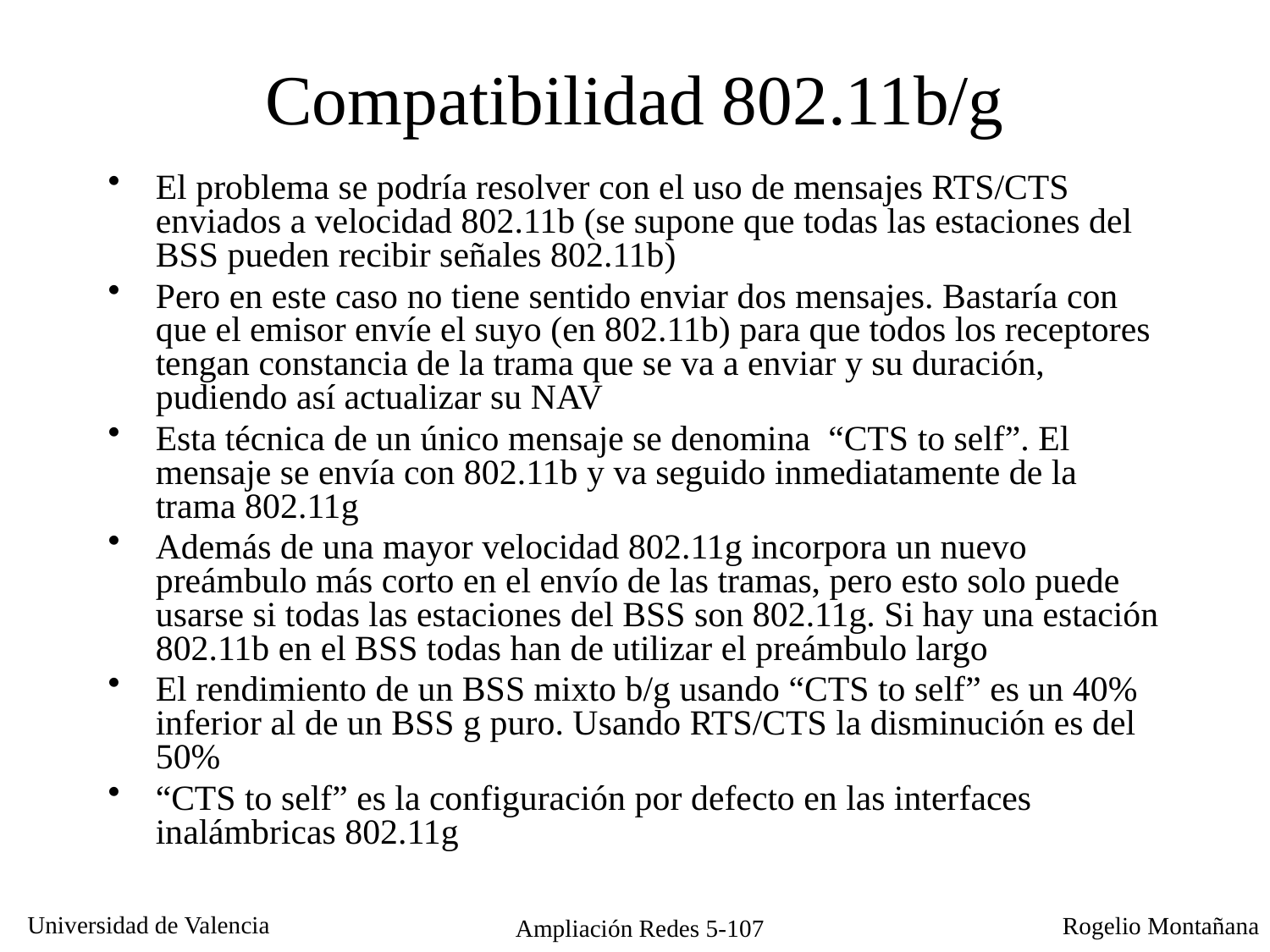

# Compatibilidad 802.11b/g
El problema se podría resolver con el uso de mensajes RTS/CTS enviados a velocidad 802.11b (se supone que todas las estaciones del BSS pueden recibir señales 802.11b)
Pero en este caso no tiene sentido enviar dos mensajes. Bastaría con que el emisor envíe el suyo (en 802.11b) para que todos los receptores tengan constancia de la trama que se va a enviar y su duración, pudiendo así actualizar su NAV
Esta técnica de un único mensaje se denomina  “CTS to self”. El mensaje se envía con 802.11b y va seguido inmediatamente de la trama 802.11g
Además de una mayor velocidad 802.11g incorpora un nuevo preámbulo más corto en el envío de las tramas, pero esto solo puede usarse si todas las estaciones del BSS son 802.11g. Si hay una estación 802.11b en el BSS todas han de utilizar el preámbulo largo
El rendimiento de un BSS mixto b/g usando “CTS to self” es un 40% inferior al de un BSS g puro. Usando RTS/CTS la disminución es del 50%
“CTS to self” es la configuración por defecto en las interfaces inalámbricas 802.11g
Ampliación Redes 5-107